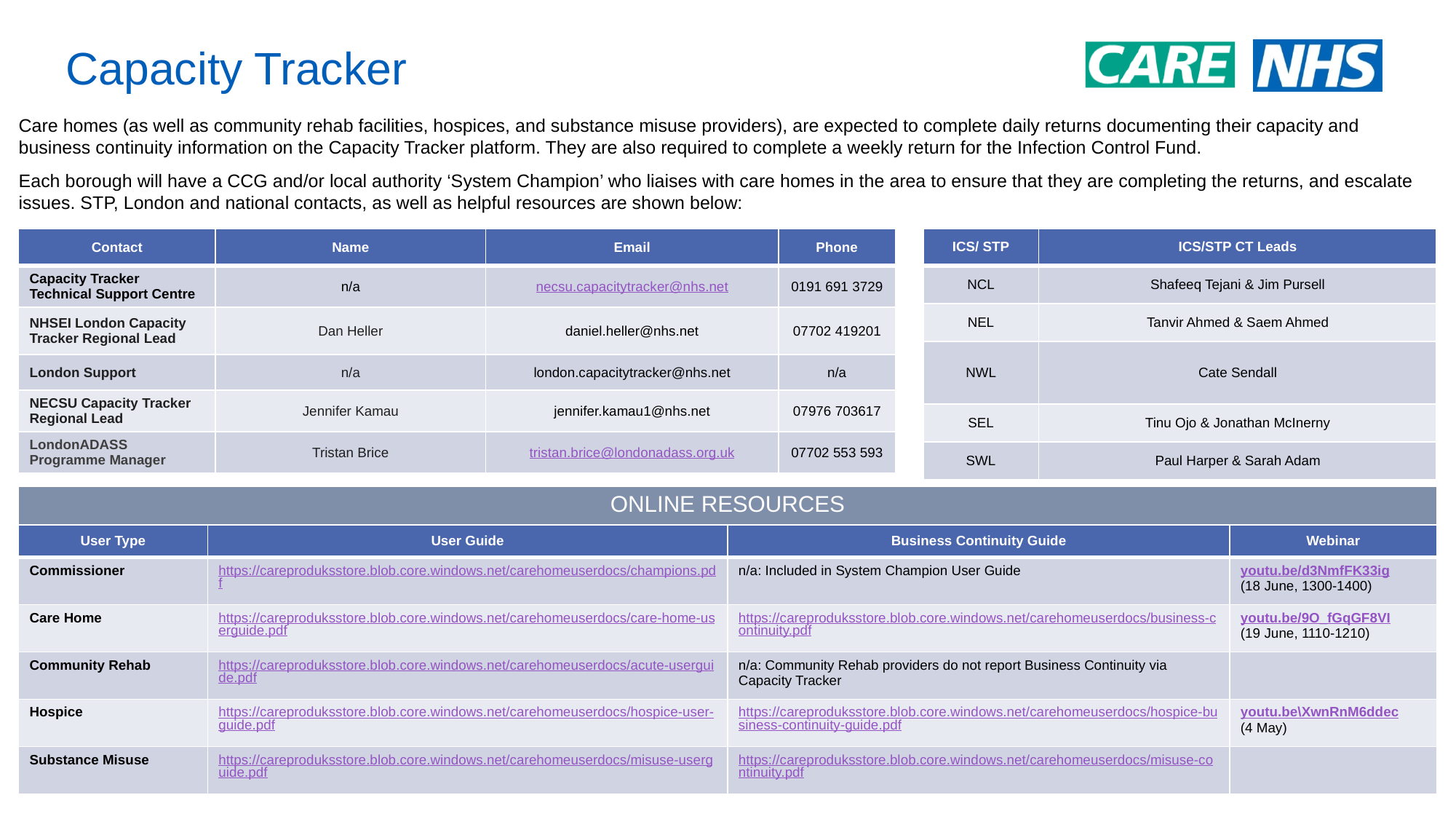

# Capacity Tracker
Care homes (as well as community rehab facilities, hospices, and substance misuse providers), are expected to complete daily returns documenting their capacity and business continuity information on the Capacity Tracker platform. They are also required to complete a weekly return for the Infection Control Fund.
Each borough will have a CCG and/or local authority ‘System Champion’ who liaises with care homes in the area to ensure that they are completing the returns, and escalate issues. STP, London and national contacts, as well as helpful resources are shown below:

| Contact | Name | Email | Phone |
| --- | --- | --- | --- |
| Capacity Tracker Technical Support Centre | n/a | necsu.capacitytracker@nhs.net | 0191 691 3729 |
| NHSEI London Capacity Tracker Regional Lead | Dan Heller | daniel.heller@nhs.net | 07702 419201 |
| London Support | n/a | london.capacitytracker@nhs.net | n/a |
| NECSU Capacity Tracker Regional Lead | Jennifer Kamau | jennifer.kamau1@nhs.net | 07976 703617 |
| LondonADASS Programme Manager | Tristan Brice | tristan.brice@londonadass.org.uk | 07702 553 593 |
| ICS/ STP | ICS/STP CT Leads |
| --- | --- |
| NCL | Shafeeq Tejani & Jim Pursell |
| NEL | Tanvir Ahmed & Saem Ahmed |
| NWL | Cate Sendall |
| SEL | Tinu Ojo & Jonathan McInerny |
| SWL | Paul Harper & Sarah Adam |
| ONLINE RESOURCES |
| --- |
| User Type | User Guide | Business Continuity Guide | Webinar |
| --- | --- | --- | --- |
| Commissioner | https://careproduksstore.blob.core.windows.net/carehomeuserdocs/champions.pdf | n/a: Included in System Champion User Guide | youtu.be/d3NmfFK33ig (18 June, 1300-1400) |
| Care Home | https://careproduksstore.blob.core.windows.net/carehomeuserdocs/care-home-userguide.pdf | https://careproduksstore.blob.core.windows.net/carehomeuserdocs/business-continuity.pdf | youtu.be/9O\_fGqGF8VI (19 June, 1110-1210) |
| Community Rehab | https://careproduksstore.blob.core.windows.net/carehomeuserdocs/acute-userguide.pdf | n/a: Community Rehab providers do not report Business Continuity via Capacity Tracker |  |
| Hospice | https://careproduksstore.blob.core.windows.net/carehomeuserdocs/hospice-user-guide.pdf | https://careproduksstore.blob.core.windows.net/carehomeuserdocs/hospice-business-continuity-guide.pdf | youtu.be\XwnRnM6ddec (4 May) |
| Substance Misuse | https://careproduksstore.blob.core.windows.net/carehomeuserdocs/misuse-userguide.pdf | https://careproduksstore.blob.core.windows.net/carehomeuserdocs/misuse-continuity.pdf |  |